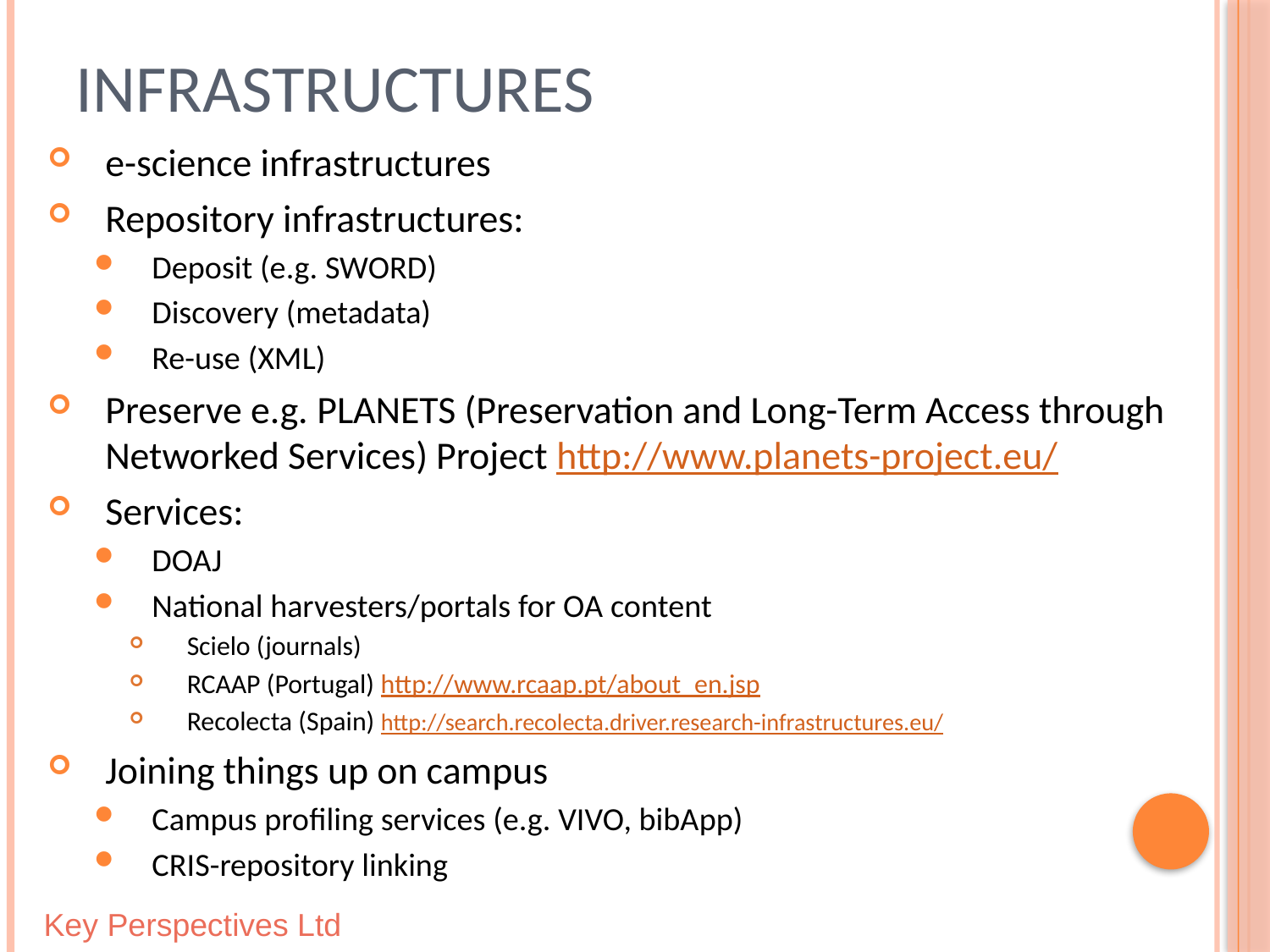

# Infrastructures
e-science infrastructures
Repository infrastructures:
Deposit (e.g. SWORD)
Discovery (metadata)
Re-use (XML)
Preserve e.g. PLANETS (Preservation and Long-Term Access through Networked Services) Project http://www.planets-project.eu/
Services:
DOAJ
National harvesters/portals for OA content
Scielo (journals)
RCAAP (Portugal) http://www.rcaap.pt/about_en.jsp
Recolecta (Spain) http://search.recolecta.driver.research-infrastructures.eu/
Joining things up on campus
Campus profiling services (e.g. VIVO, bibApp)
CRIS-repository linking
Key Perspectives Ltd